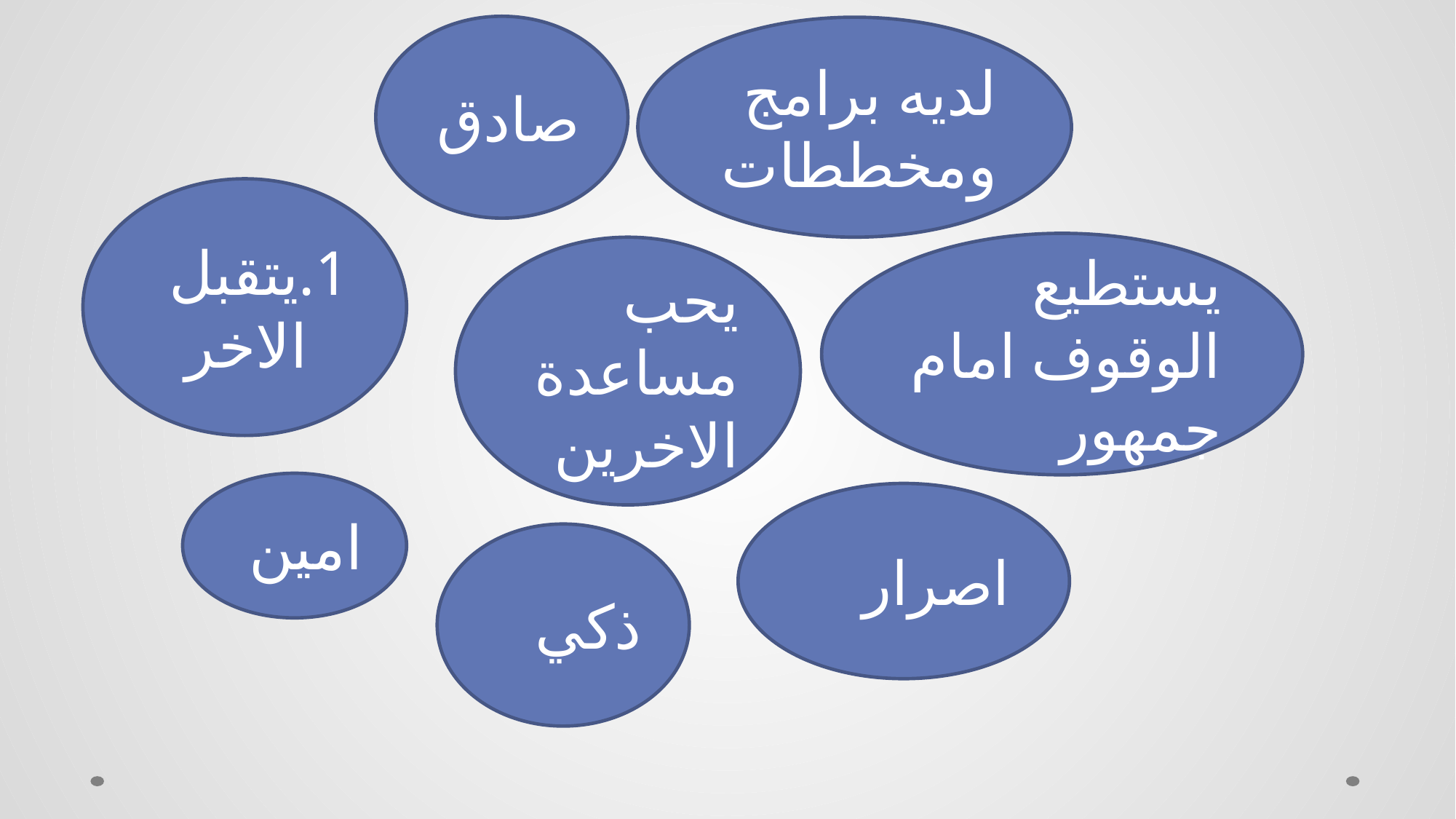

صادق
لديه برامج ومخططات

يتقبل الاخر
يستطيع الوقوف امام جمهور
يحب مساعدة الاخرين
امين
اصرار
ذكي